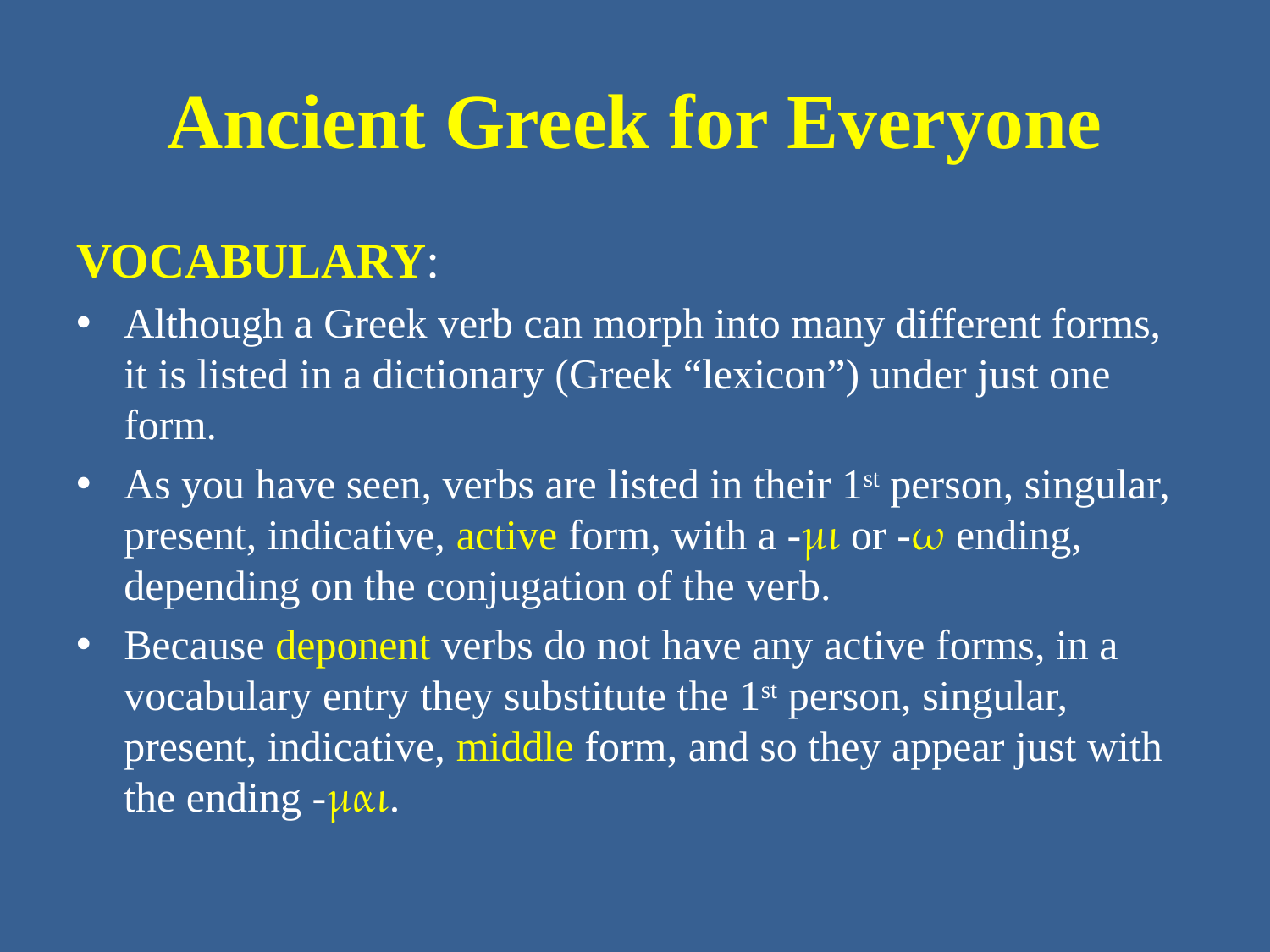

# Ancient Greek for Everyone
VOCABULARY:
Although a Greek verb can morph into many different forms, it is listed in a dictionary (Greek “lexicon”) under just one form.
As you have seen, verbs are listed in their 1st person, singular, present, indicative, active form, with a -μι or -ω ending, depending on the conjugation of the verb.
Because deponent verbs do not have any active forms, in a vocabulary entry they substitute the 1st person, singular, present, indicative, middle form, and so they appear just with the ending -μαι.